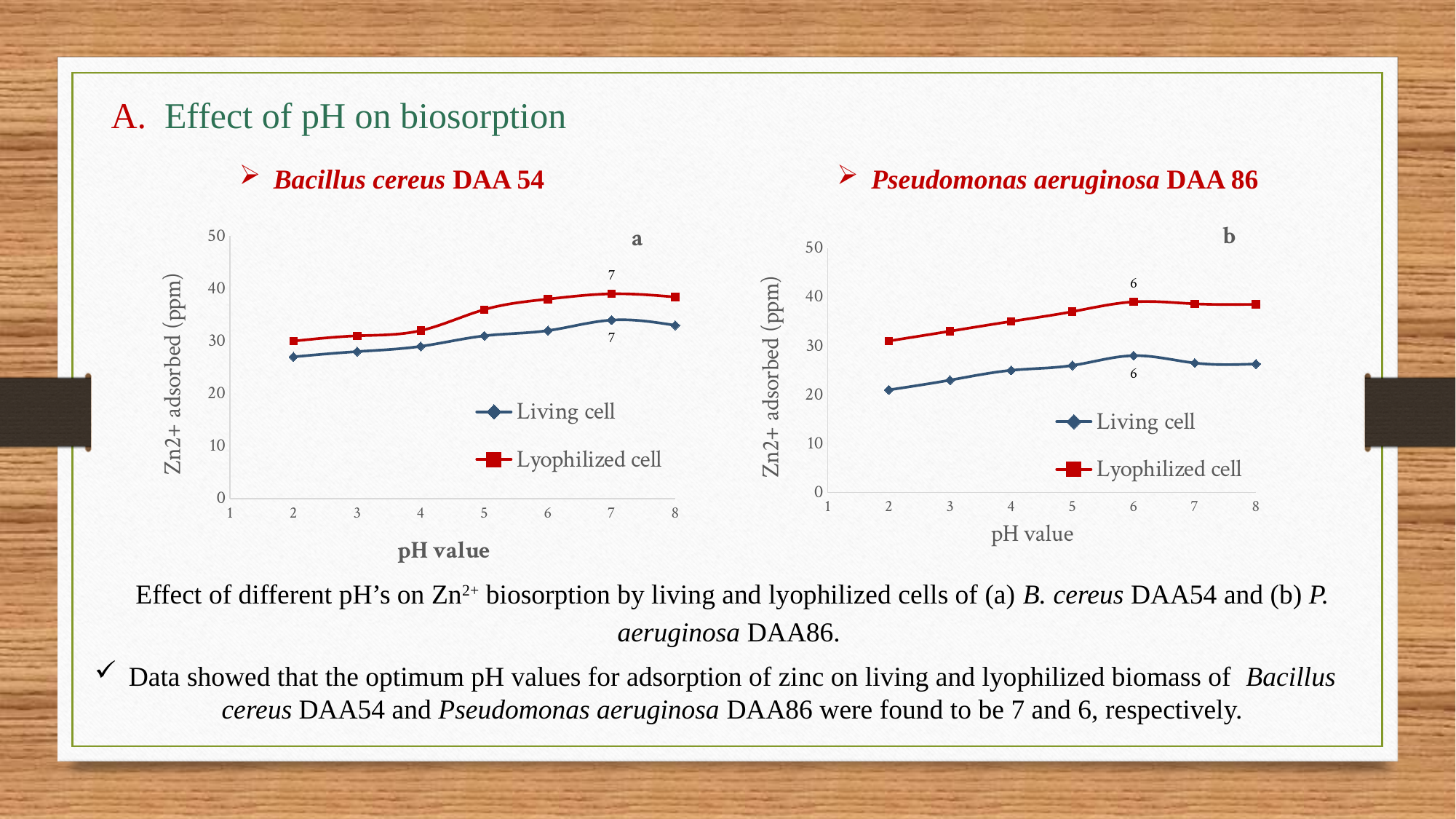

A.  Effect of pH on biosorption
Bacillus cereus DAA 54
Pseudomonas aeruginosa DAA 86

### Chart: a

| Category | Living cell  | Lyophilized cell  |
|---|---|---|
| 1 | None | None |
| 2 | 27.0 | 30.0 |
| 3 | 28.0 | 31.0 |
| 4 | 29.0 | 32.0 |
| 5 | 31.0 | 36.0 |
| 6 | 32.0 | 38.0 |
| 7 | 34.0 | 39.0 |
| 8 | 33.0 | 38.4 |

### Chart: b

| Category | Living cell | Lyophilized cell |
|---|---|---|
| 1 | None | None |
| 2 | 21.0 | 31.0 |
| 3 | 23.0 | 33.0 |
| 4 | 25.0 | 35.0 |
| 5 | 26.0 | 37.0 |
| 6 | 28.0 | 39.0 |
| 7 | 26.5 | 38.6 |
| 8 | 26.3 | 38.5 |
 Effect of different pH’s on Zn2+ biosorption by living and lyophilized cells of (a) B. cereus DAA54 and (b) P. aeruginosa DAA86.
Data showed that the optimum pH values for adsorption of zinc on living and lyophilized biomass of  Bacillus cereus DAA54 and Pseudomonas aeruginosa DAA86 were found to be 7 and 6, respectively.